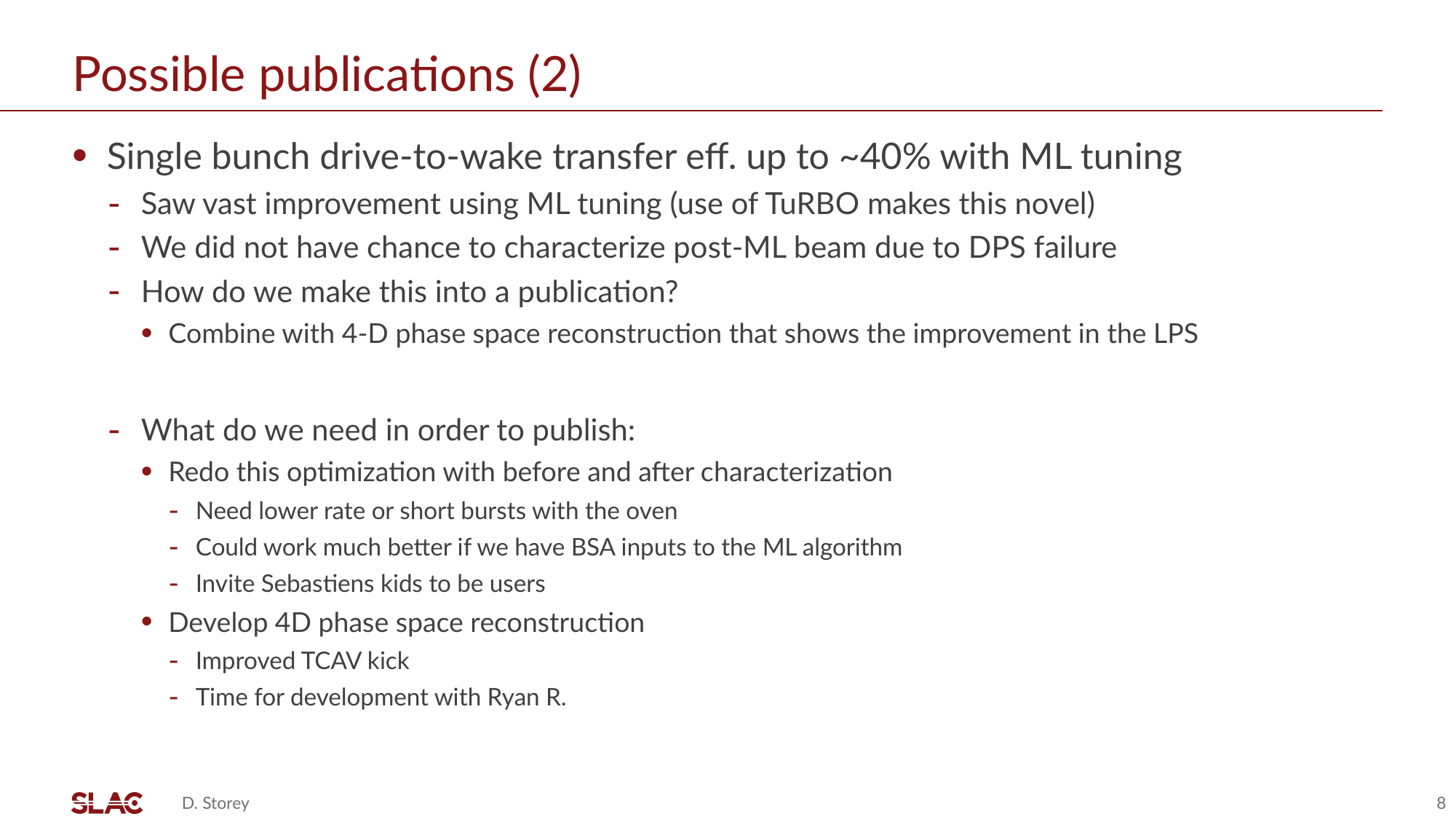

# Possible publications (2)
Single bunch drive-to-wake transfer eff. up to ~40% with ML tuning
Saw vast improvement using ML tuning (use of TuRBO makes this novel)
We did not have chance to characterize post-ML beam due to DPS failure
How do we make this into a publication?
Combine with 4-D phase space reconstruction that shows the improvement in the LPS

What do we need in order to publish:
Redo this optimization with before and after characterization
Need lower rate or short bursts with the oven
Could work much better if we have BSA inputs to the ML algorithm
Invite Sebastiens kids to be users
Develop 4D phase space reconstruction
Improved TCAV kick
Time for development with Ryan R.

D. Storey
8